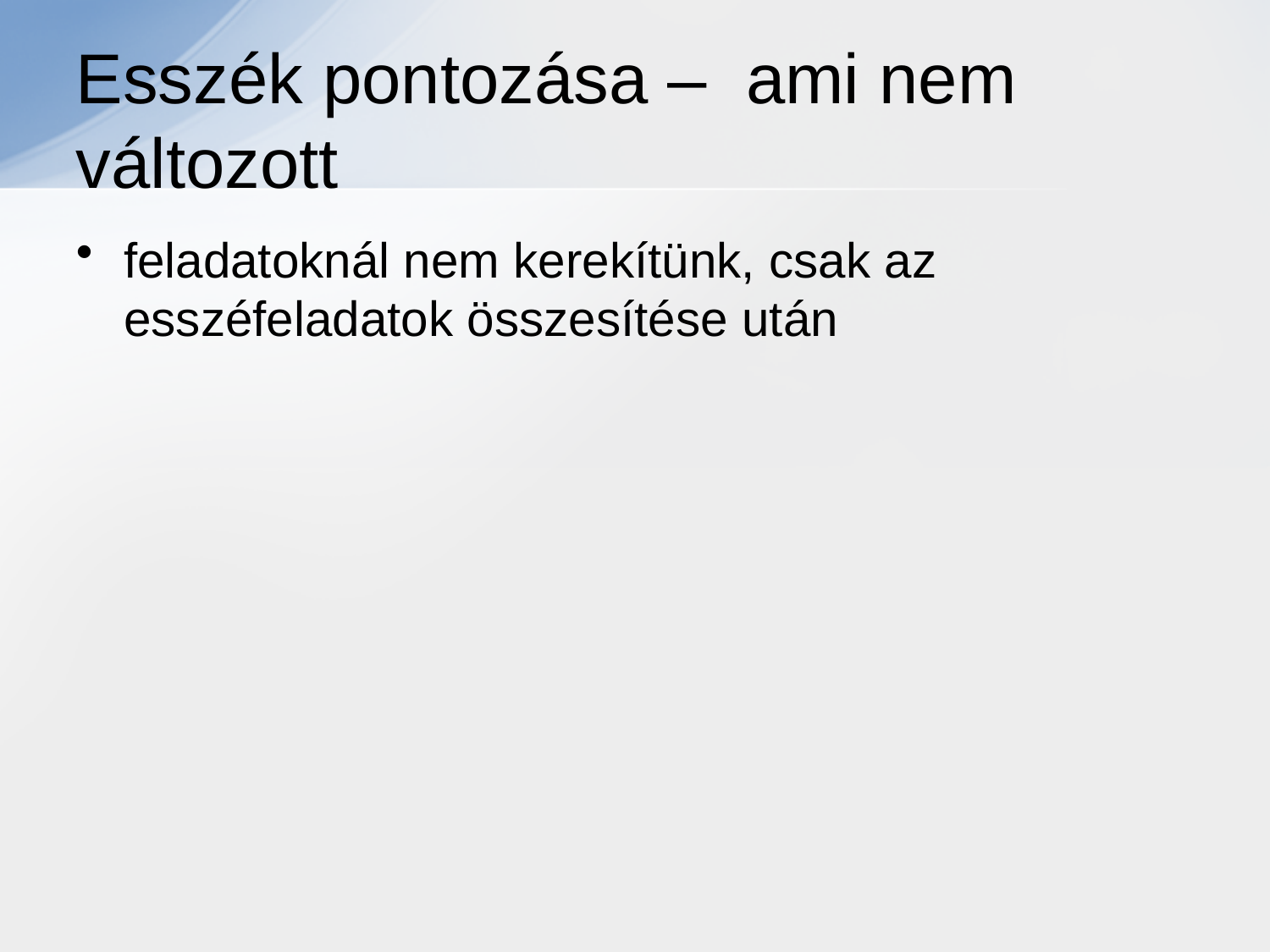

# Esszék pontozása –  ami nem változott
feladatoknál nem kerekítünk, csak az esszéfeladatok összesítése után